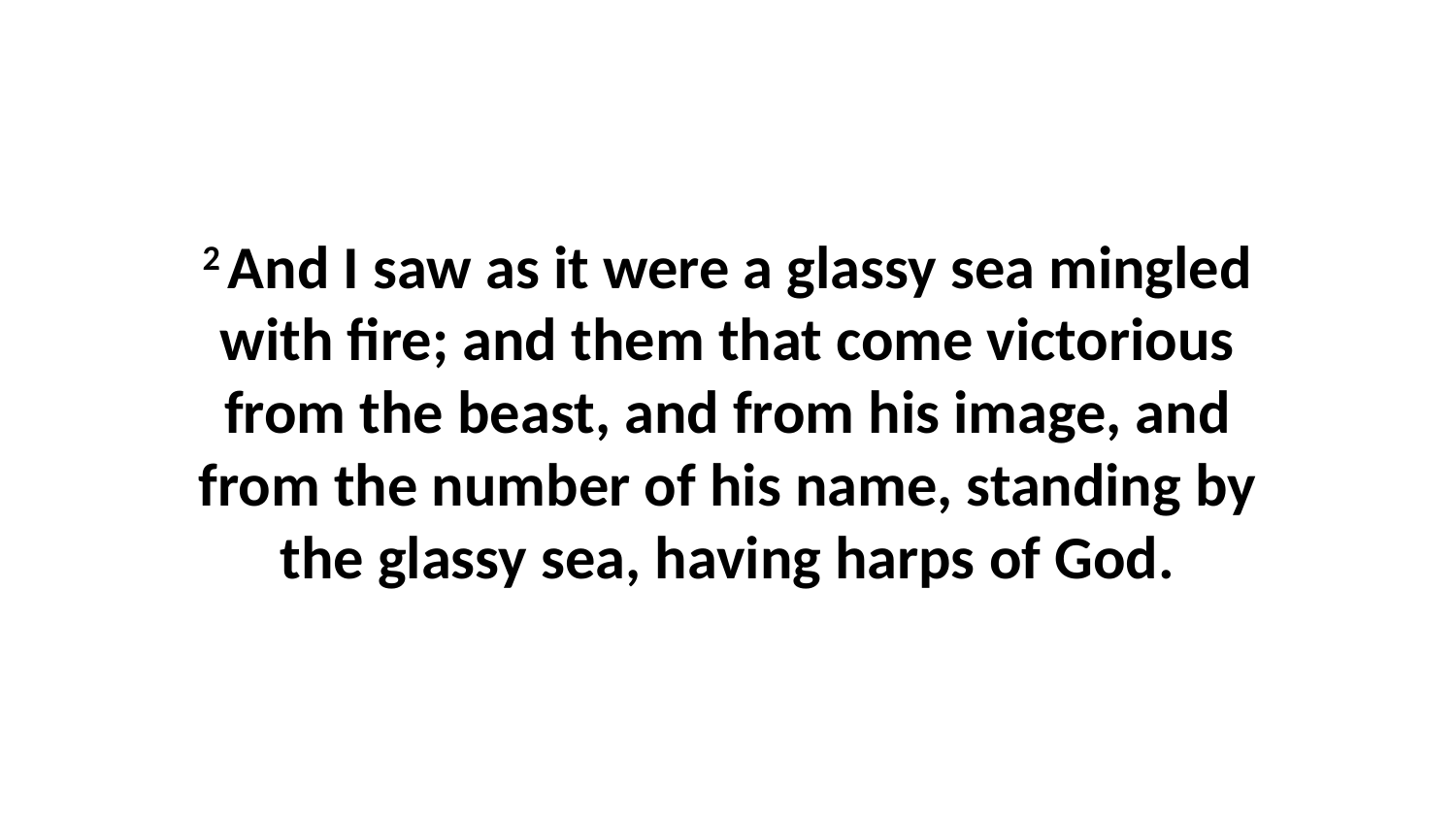

2 And I saw as it were a glassy sea mingled with fire; and them that come victorious from the beast, and from his image, and from the number of his name, standing by the glassy sea, having harps of God.